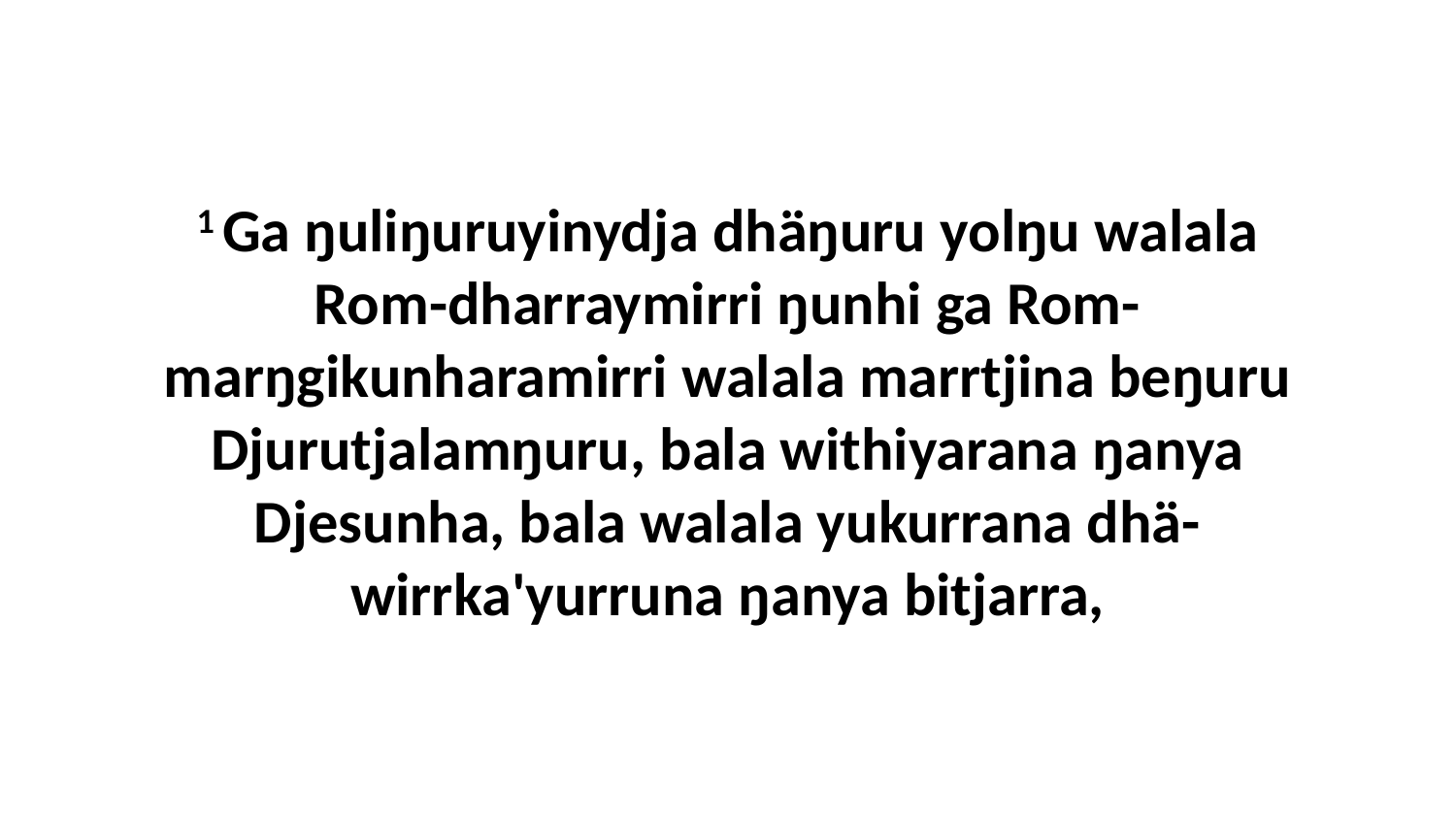

1 Ga ŋuliŋuruyinydja dhäŋuru yolŋu walala Rom-dharraymirri ŋunhi ga Rom-marŋgikunharamirri walala marrtjina beŋuru Djurutjalamŋuru, bala withiyarana ŋanya Djesunha, bala walala yukurrana dhä-wirrka'yurruna ŋanya bitjarra,